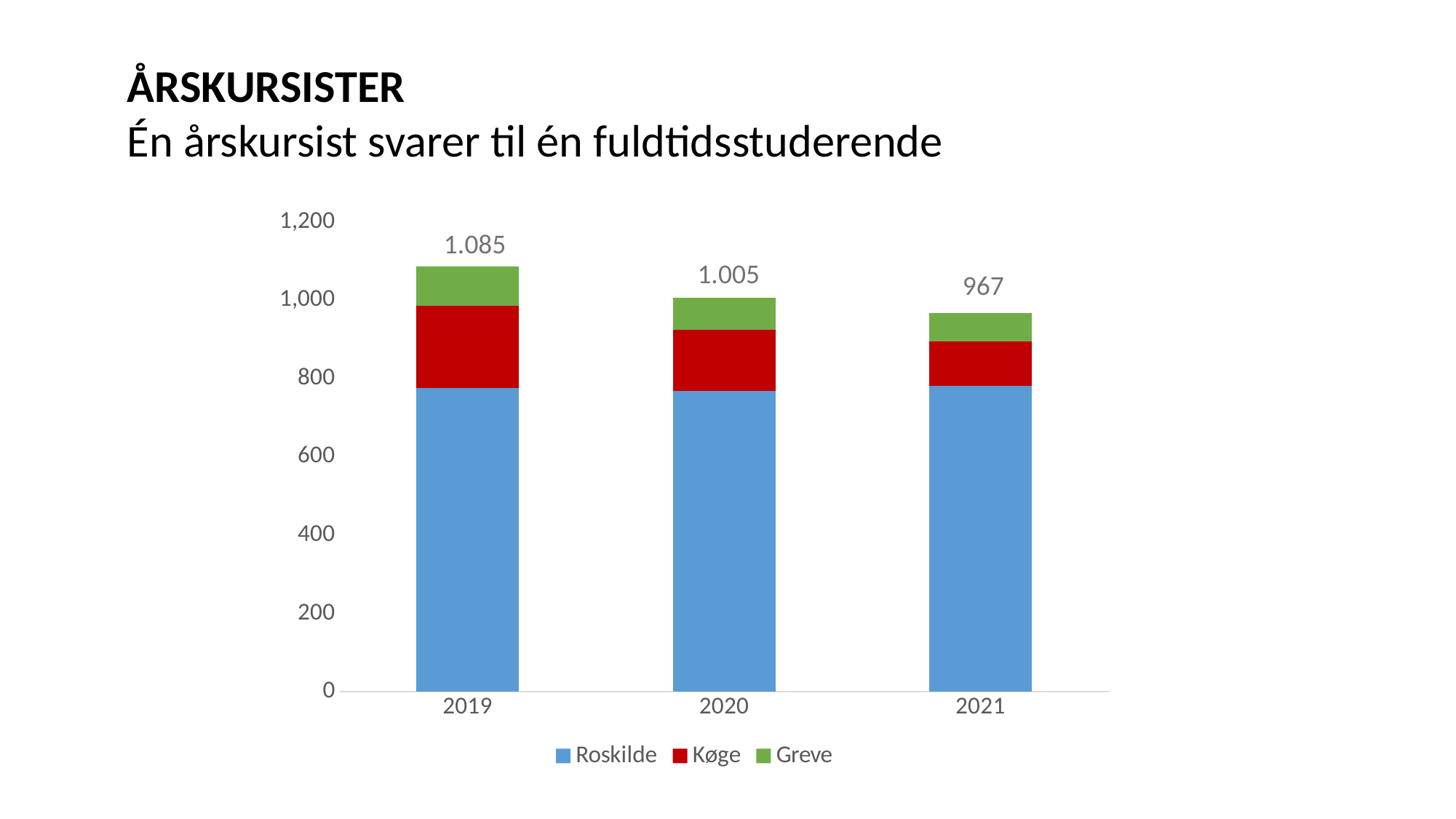

ÅRSKURSISTER
Én årskursist svarer til én fuldtidsstuderende

### Chart

| Category | Roskilde | Køge | Greve |
|---|---|---|---|
| 2019 | 774.6734299999999 | 209.87654999999998 | 100.27094 |
| 2020 | 768.7405900000001 | 154.98371 | 81.45404 |
| 2021 | 780.2695500000001 | 114.39647000000001 | 72.59652 |
1.085
1.005
967